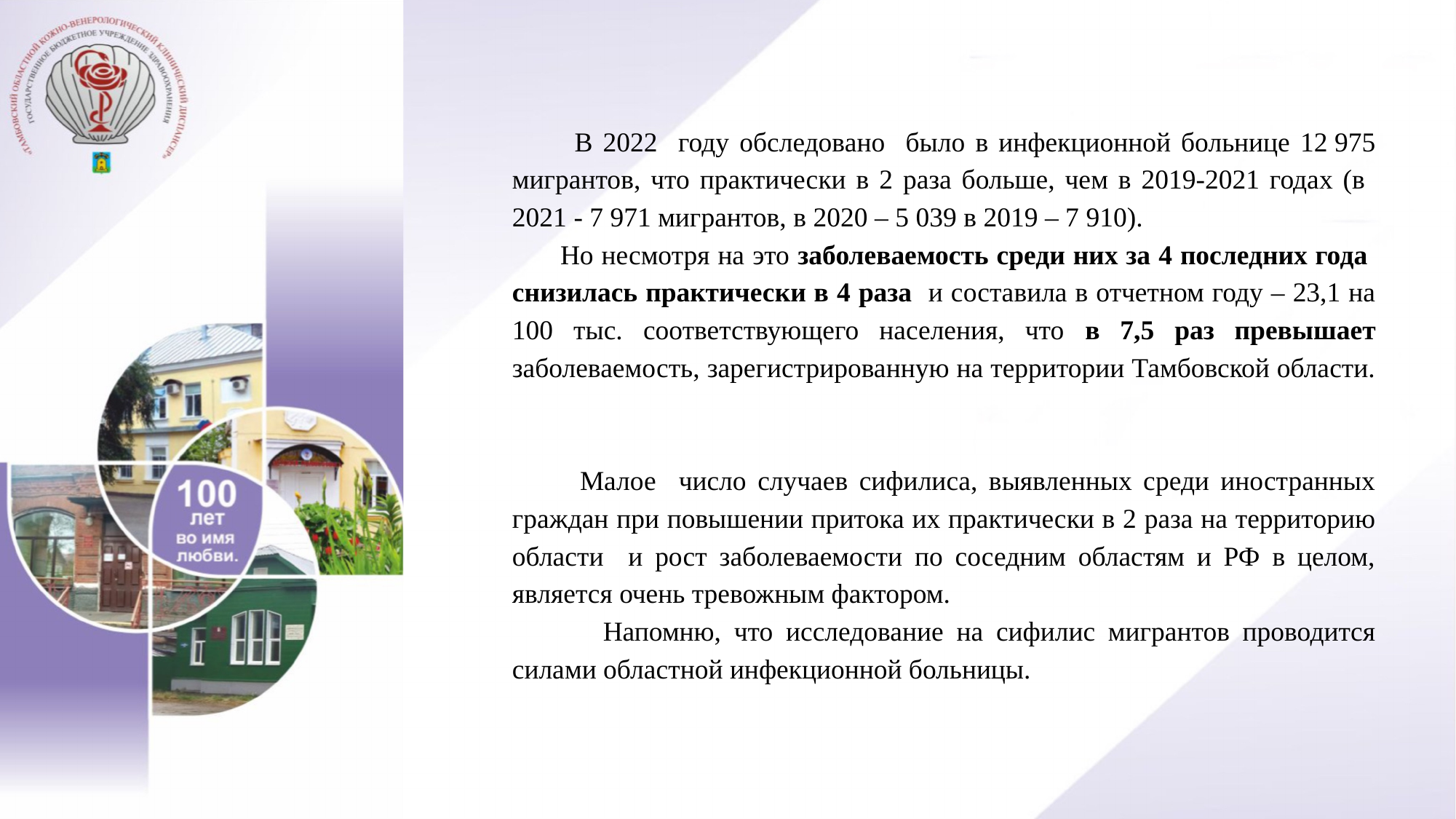

В 2022  году обследовано  было в инфекционной больнице 12 975 мигрантов, что практически в 2 раза больше, чем в 2019-2021 годах (в  2021 - 7 971 мигрантов, в 2020 – 5 039 в 2019 – 7 910).
      Но несмотря на это заболеваемость среди них за 4 последних года  снизилась практически в 4 раза  и составила в отчетном году – 23,1 на 100 тыс. соответствующего населения, что в 7,5 раз превышает заболеваемость, зарегистрированную на территории Тамбовской области.

      Малое  число случаев сифилиса, выявленных среди иностранных граждан при повышении притока их практически в 2 раза на территорию области  и рост заболеваемости по соседним областям и РФ в целом, является очень тревожным фактором.
       Напомню, что исследование на сифилис мигрантов проводится силами областной инфекционной больницы.